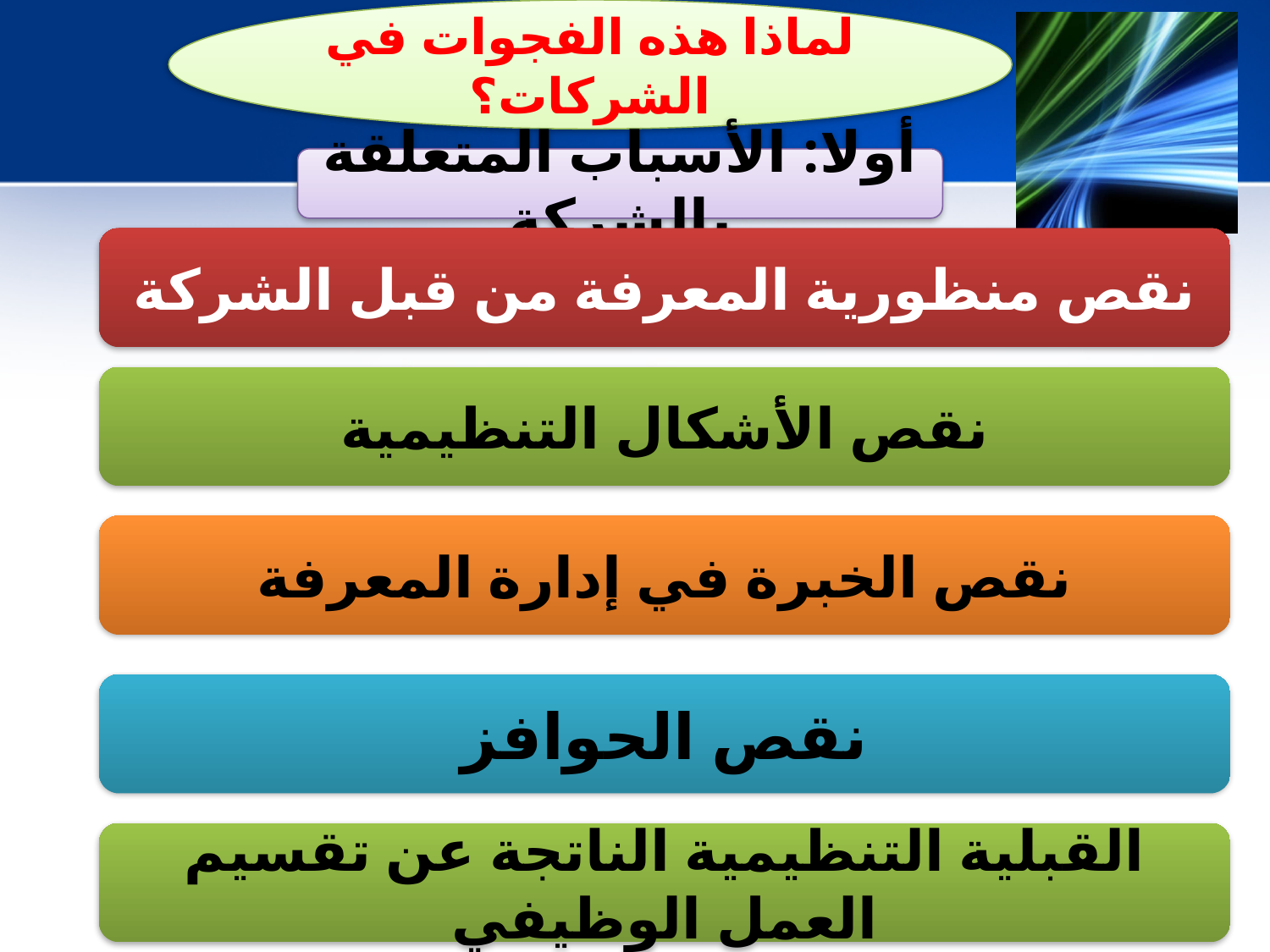

لماذا هذه الفجوات في الشركات؟
أولا: الأسباب المتعلقة بالشركة
نقص منظورية المعرفة من قبل الشركة
نقص الأشكال التنظيمية
نقص الخبرة في إدارة المعرفة
نقص الحوافز
القبلية التنظيمية الناتجة عن تقسيم العمل الوظيفي